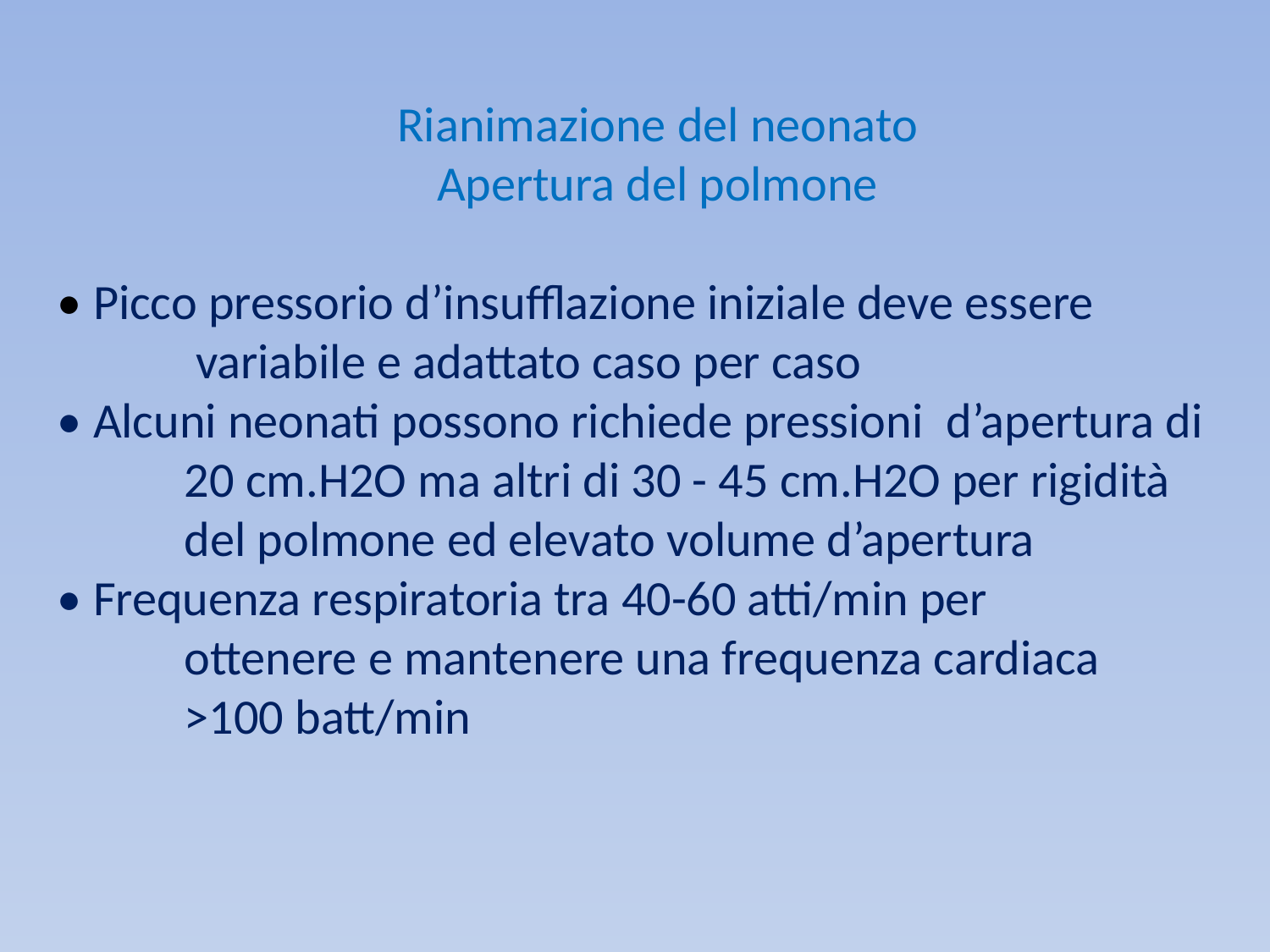

Rianimazione del neonato
Apertura del polmone

• Picco pressorio d’insufflazione iniziale deve essere
	 variabile e adattato caso per caso
• Alcuni neonati possono richiede pressioni	d’apertura di 	20 cm.H2O ma altri di 30 - 45 cm.H2O per rigidità
	del polmone ed elevato volume d’apertura
• Frequenza respiratoria tra 40-60 atti/min per
	ottenere e mantenere una frequenza cardiaca
	>100 batt/min